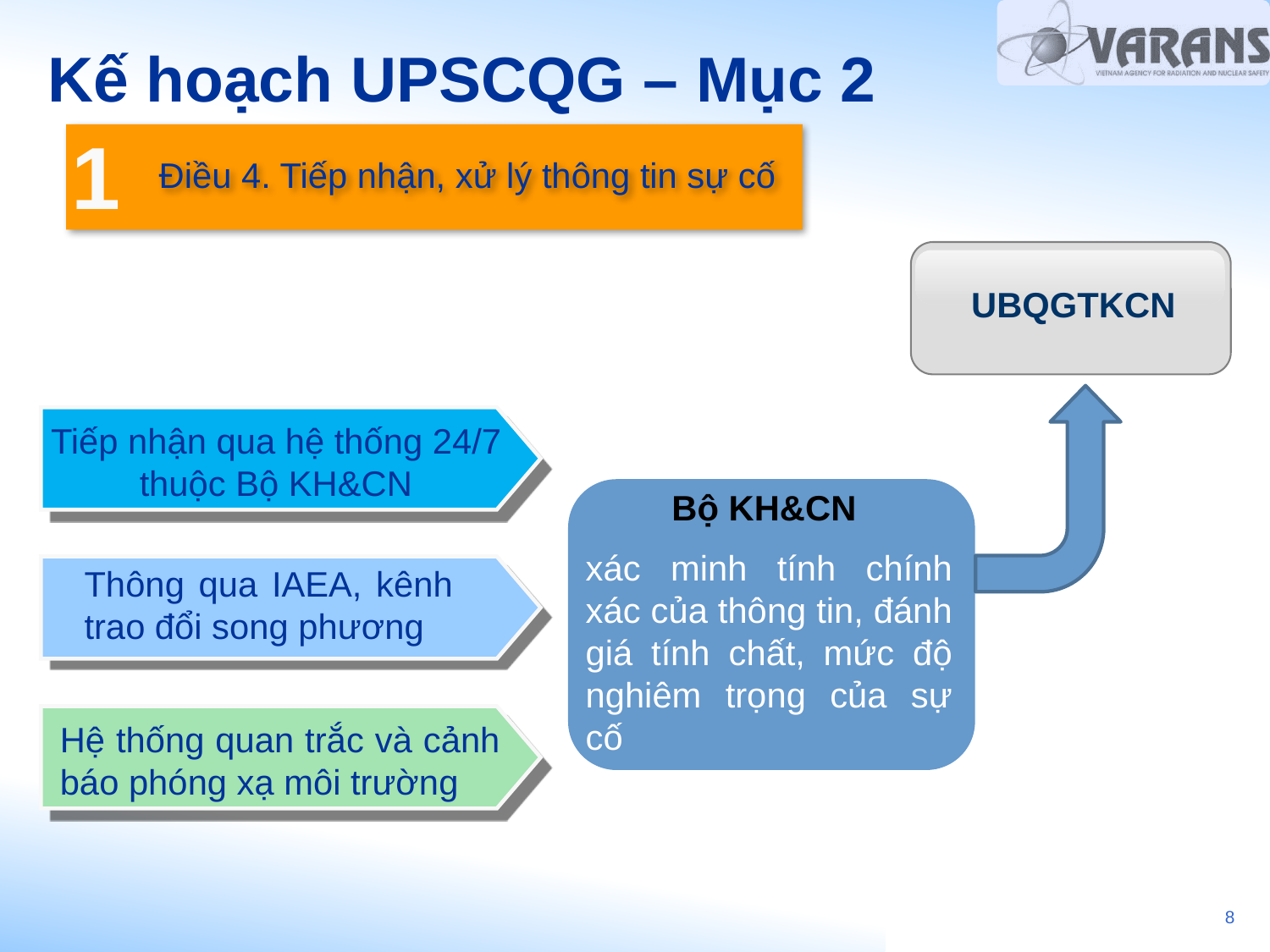

# Kế hoạch UPSCQG – Mục 2
1

Điều 4. Tiếp nhận, xử lý thông tin sự cố

UBQGTKCN

Tiếp nhận qua hệ thống 24/7 thuộc Bộ KH&CN

Bộ KH&CN
xác minh tính chính xác của thông tin, đánh giá tính chất, mức độ nghiêm trọng của sự cố

Thông qua IAEA, kênh trao đổi song phương

Hệ thống quan trắc và cảnh báo phóng xạ môi trường
8